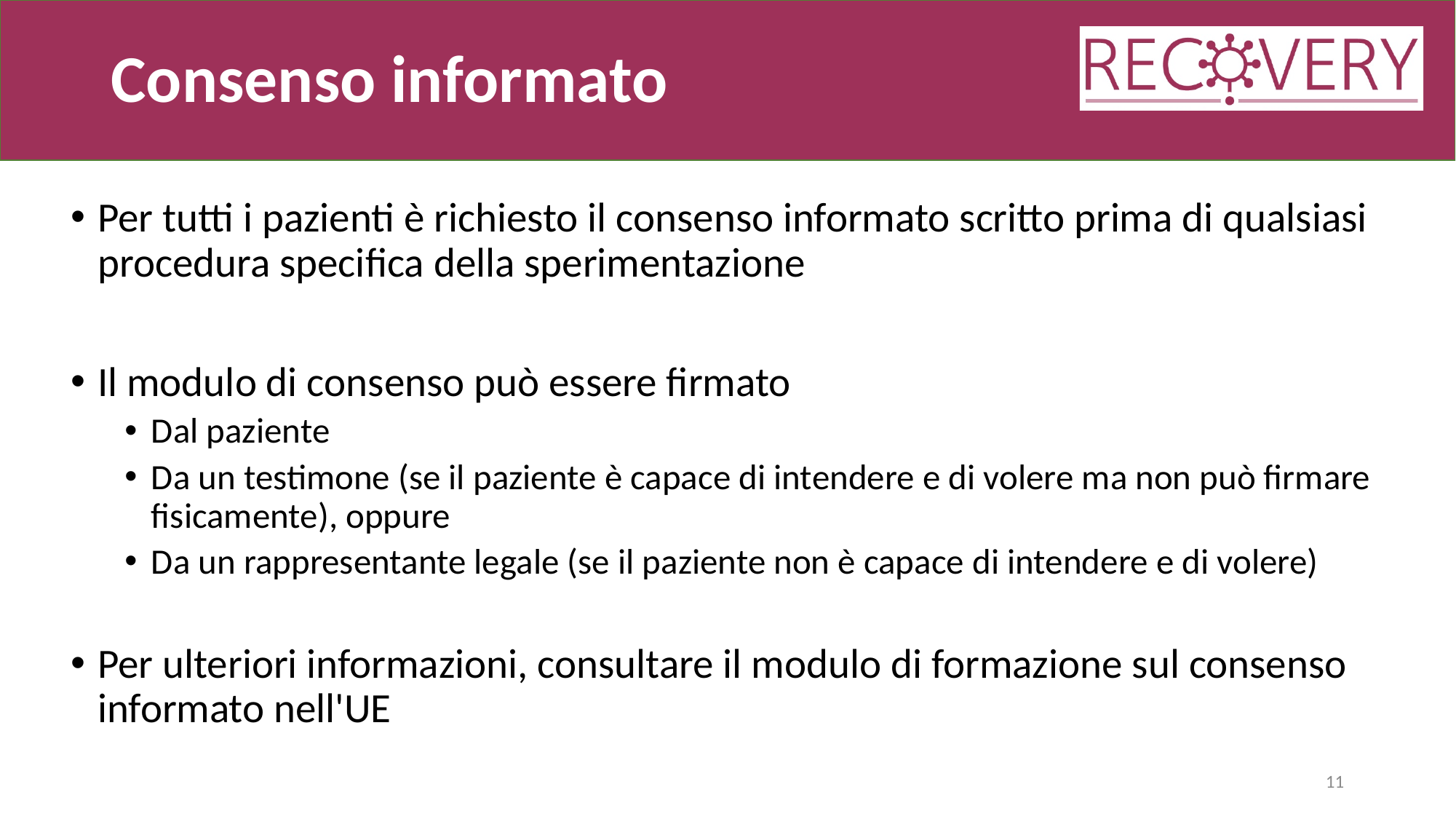

# Consenso informato
Per tutti i pazienti è richiesto il consenso informato scritto prima di qualsiasi procedura specifica della sperimentazione

Il modulo di consenso può essere firmato
Dal paziente
Da un testimone (se il paziente è capace di intendere e di volere ma non può firmare fisicamente), oppure
Da un rappresentante legale (se il paziente non è capace di intendere e di volere)

Per ulteriori informazioni, consultare il modulo di formazione sul consenso informato nell'UE

11